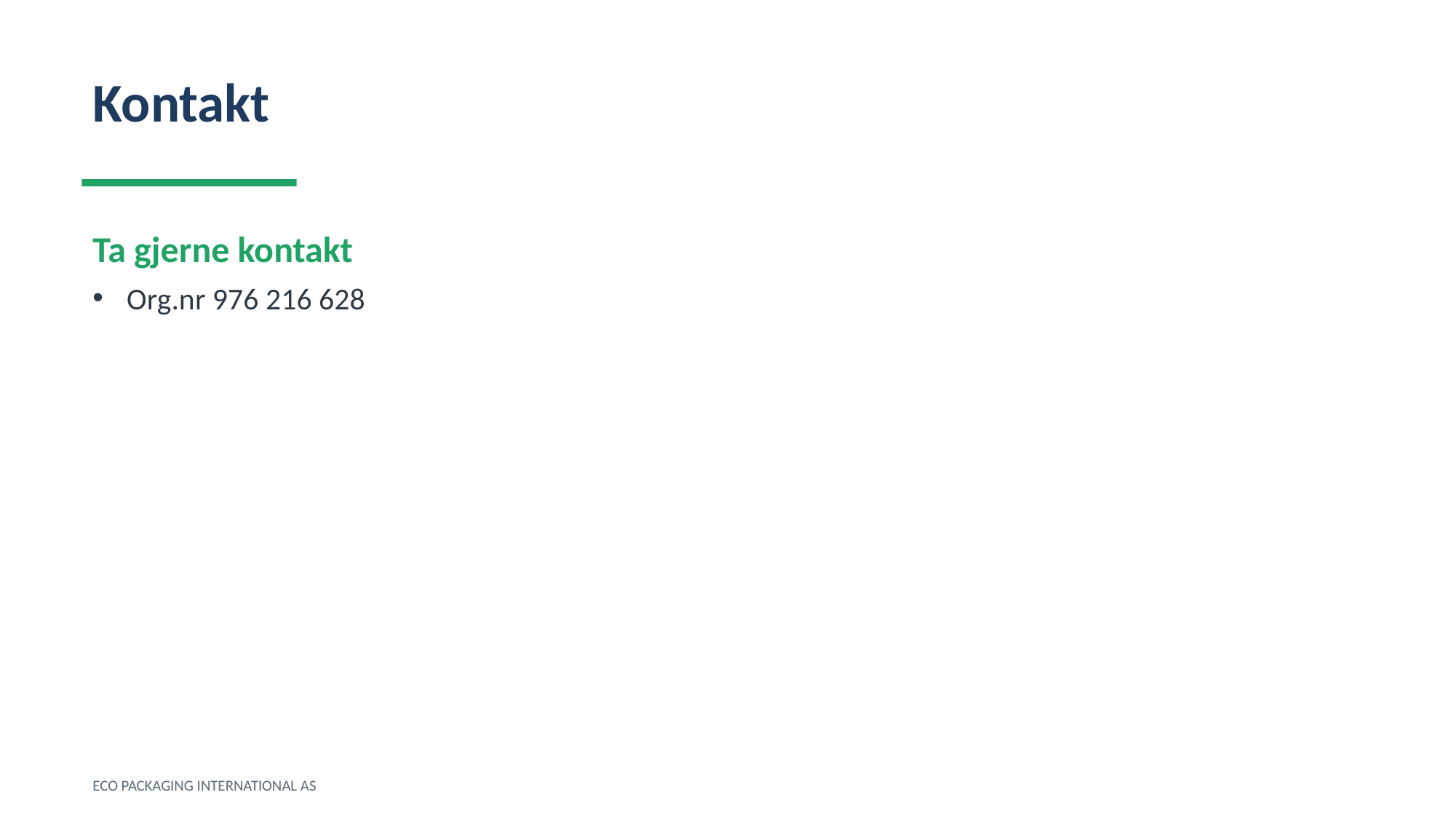

Kontakt

Ta gjerne kontakt
Org.nr 976 216 628
ECO PACKAGING INTERNATIONAL AS